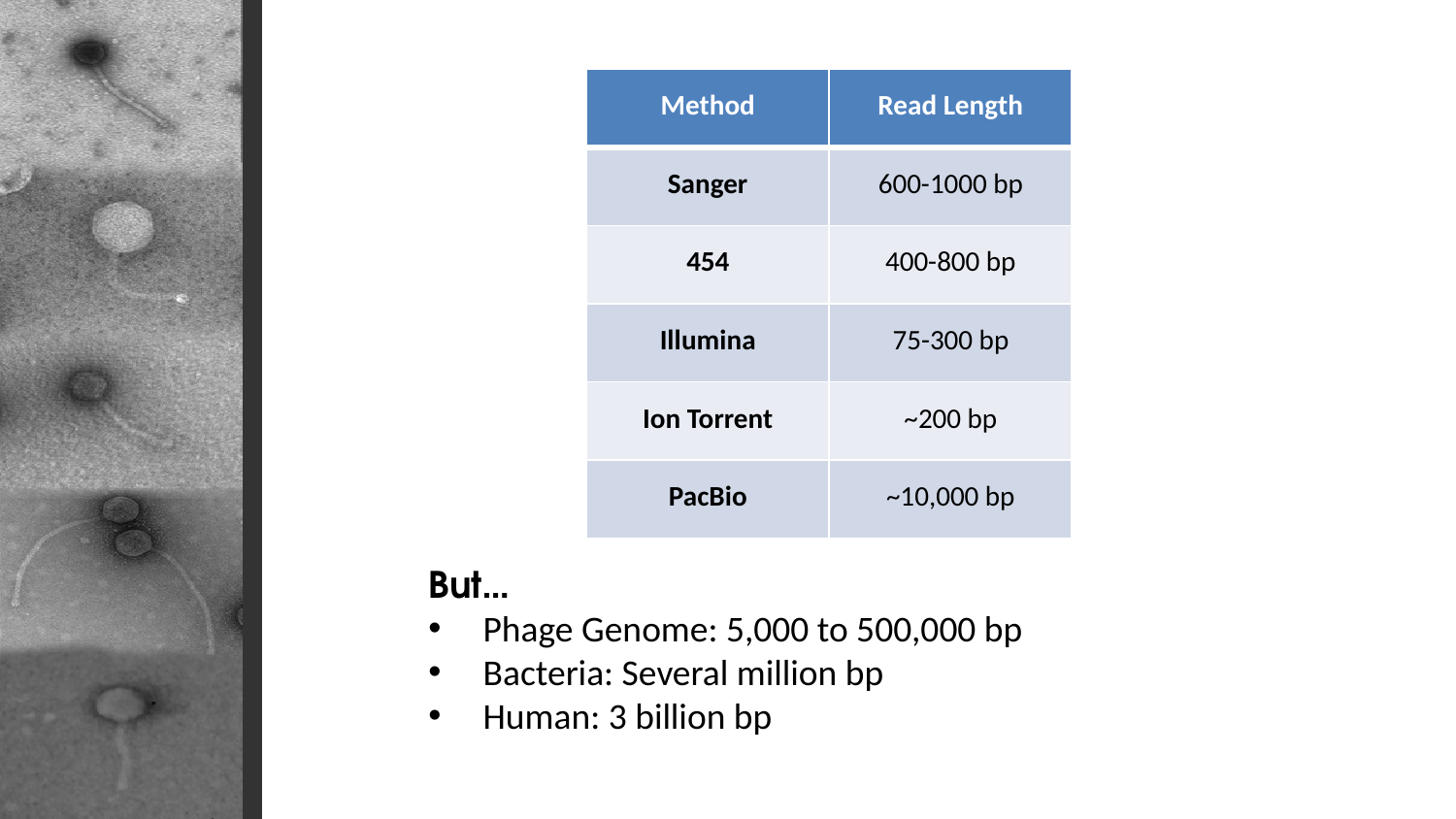

| Method | Read Length |
| --- | --- |
| Sanger | 600-1000 bp |
| 454 | 400-800 bp |
| Illumina | 75-300 bp |
| Ion Torrent | ~200 bp |
| PacBio | ~10,000 bp |
But…
Phage Genome: 5,000 to 500,000 bp
Bacteria: Several million bp
Human: 3 billion bp